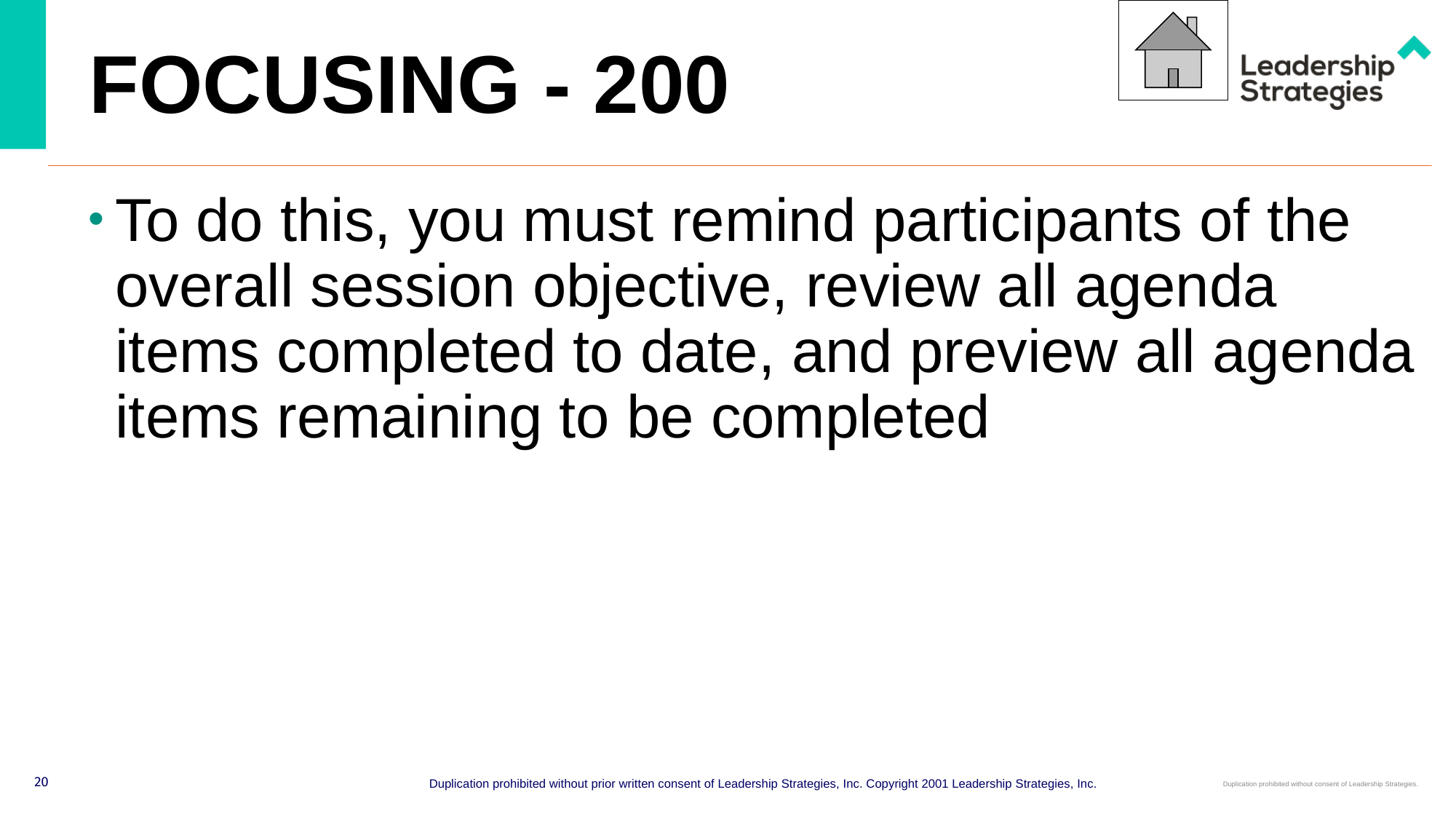

# FOCUSING - 200
To do this, you must remind participants of the overall session objective, review all agenda items completed to date, and preview all agenda items remaining to be completed

20
Duplication prohibited without prior written consent of Leadership Strategies, Inc. Copyright 2001 Leadership Strategies, Inc.